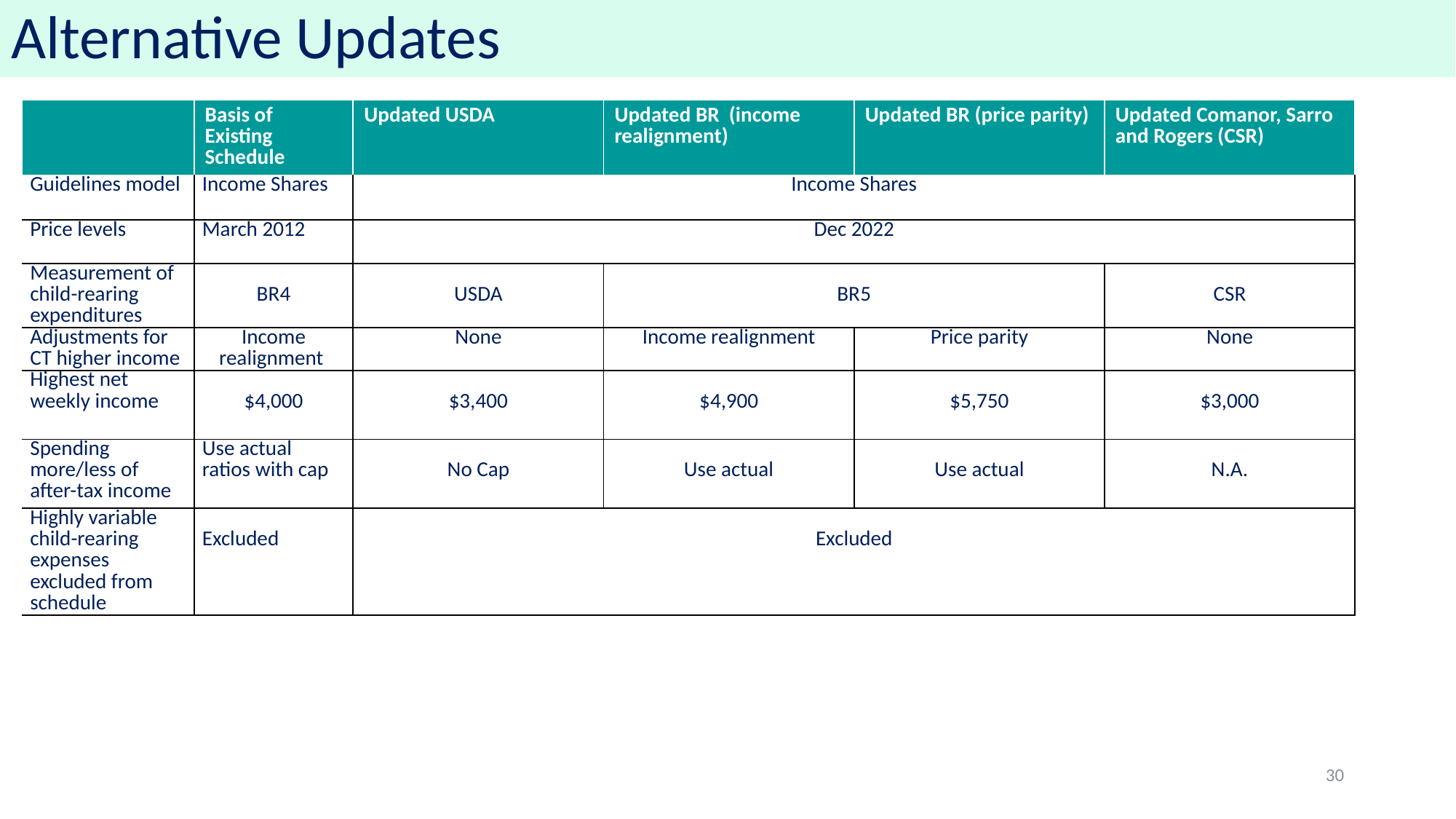

# Alternative Updates
|  | Basis of Existing Schedule | Updated USDA | Updated BR (income realignment) | Updated BR (price parity) | Updated Comanor, Sarro and Rogers (CSR) |
| --- | --- | --- | --- | --- | --- |
| Guidelines model | Income Shares | Income Shares |  |  |  |
| Price levels | March 2012 | Dec 2022 |  |  |  |
| Measurement of child-rearing expenditures | BR4 | USDA | BR5 |  | CSR |
| Adjustments for CT higher income | Income realignment | None | Income realignment | Price parity | None |
| Highest net weekly income | $4,000 | $3,400 | $4,900 | $5,750 | $3,000 |
| Spending more/less of after-tax income | Use actual ratios with cap | No Cap | Use actual | Use actual | N.A. |
| Highly variable child-rearing expenses excluded from schedule | Excluded | Excluded |  |  |  |

30